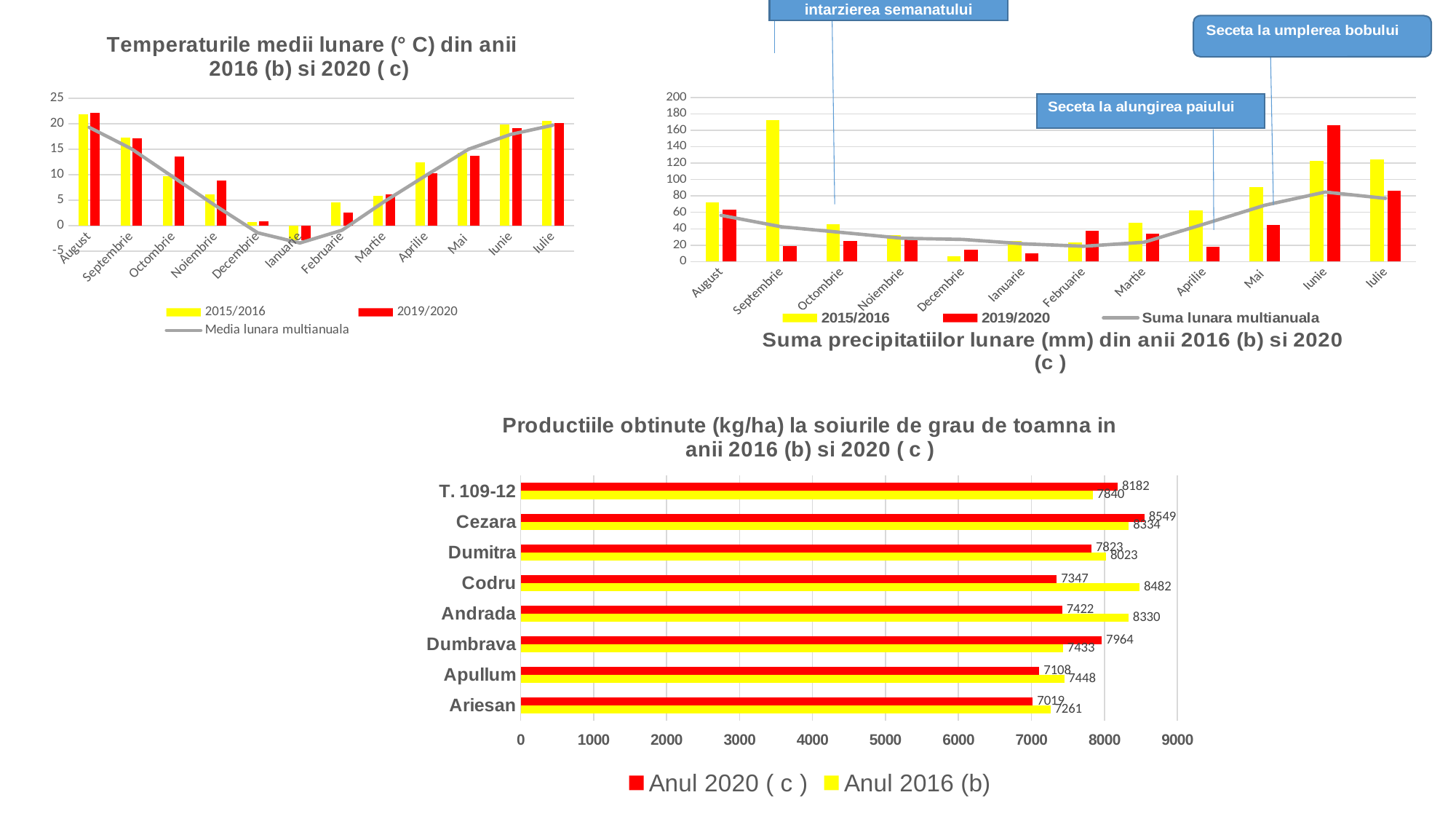

Exces de precipitatii, intarzierea semanatului

### Chart: Temperaturile medii lunare (° C) din anii 2016 (b) si 2020 ( c)

| Category | 2015/2016 | 2019/2020 | Media lunara multianuala |
|---|---|---|---|
| August | 21.9 | 22.1 | 19.3 |
| Septembrie | 17.3 | 17.1 | 15.1 |
| Octombrie | 9.7 | 13.5 | 9.5 |
| Noiembrie | 6.1 | 8.9 | 3.9 |
| Decembrie | 0.7 | 0.8 | -1.4 |
| Ianuarie | -2.8 | -2.8 | -3.4 |
| Februarie | 4.6 | 2.6 | -0.9 |
| Martie | 5.9 | 6.1 | 4.7 |
| Aprilie | 12.4 | 10.3 | 9.9 |
| Mai  | 14.3 | 13.7 | 15.0 |
| Iunie | 19.8 | 19.1 | 17.9 |
| Iulie | 20.5 | 20.2 | 19.7 |

### Chart: Suma precipitatiilor lunare (mm) din anii 2016 (b) si 2020 (c )

| Category | 2015/2016 | 2019/2020 | Suma lunara multianuala  |
|---|---|---|---|
| August | 72.2 | 63.8 | 56.5 |
| Septembrie | 172.6 | 19.4 | 42.5 |
| Octombrie | 45.4 | 25.6 | 35.6 |
| Noiembrie | 32.0 | 28.4 | 28.5 |
| Decembrie | 6.9 | 14.2 | 27.1 |
| Ianuarie | 25.0 | 10.4 | 21.8 |
| Februarie | 23.8 | 37.4 | 18.8 |
| Martie | 47.0 | 34.0 | 23.6 |
| Aprilie | 62.2 | 17.8 | 45.9 |
| Mai  | 90.4 | 44.4 | 68.7 |
| Iunie | 123.2 | 166.6 | 84.8 |
| Iulie | 124.9 | 86.8 | 77.1 |

### Chart: Productiile obtinute (kg/ha) la soiurile de grau de toamna in anii 2016 (b) si 2020 ( c )

| Category | Anul 2016 (b) | Anul 2020 ( c ) |
|---|---|---|
| Ariesan | 7261.0 | 7019.0 |
| Apullum | 7448.0 | 7108.0 |
| Dumbrava | 7433.0 | 7964.0 |
| Andrada | 8330.0 | 7422.0 |
| Codru | 8482.0 | 7347.0 |
| Dumitra | 8023.0 | 7823.0 |
| Cezara | 8334.0 | 8549.0 |
| T. 109-12 | 7840.0 | 8182.0 |